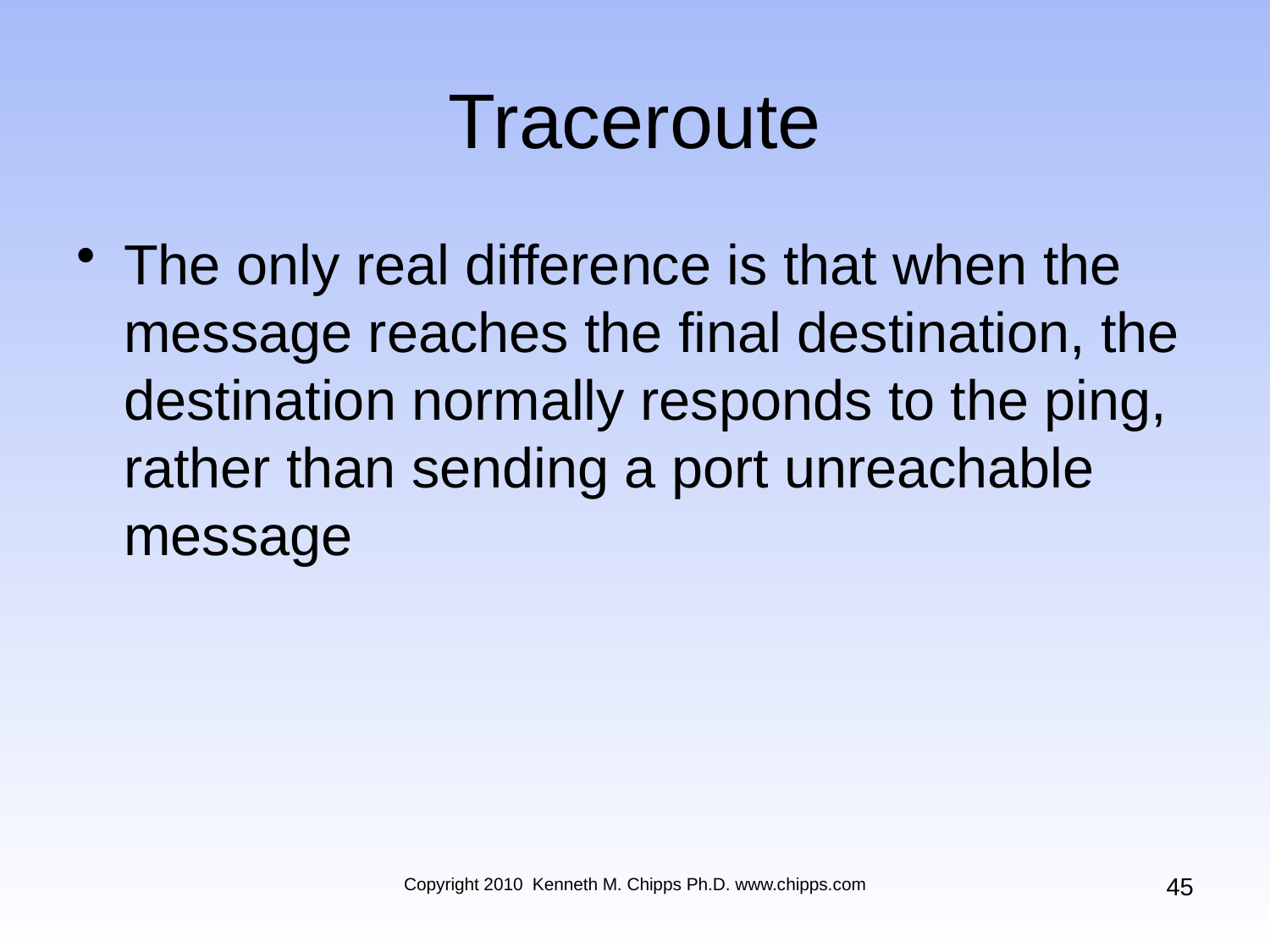

# Traceroute
The only real difference is that when the message reaches the final destination, the destination normally responds to the ping, rather than sending a port unreachable message
45
Copyright 2010  Kenneth M. Chipps Ph.D. www.chipps.com